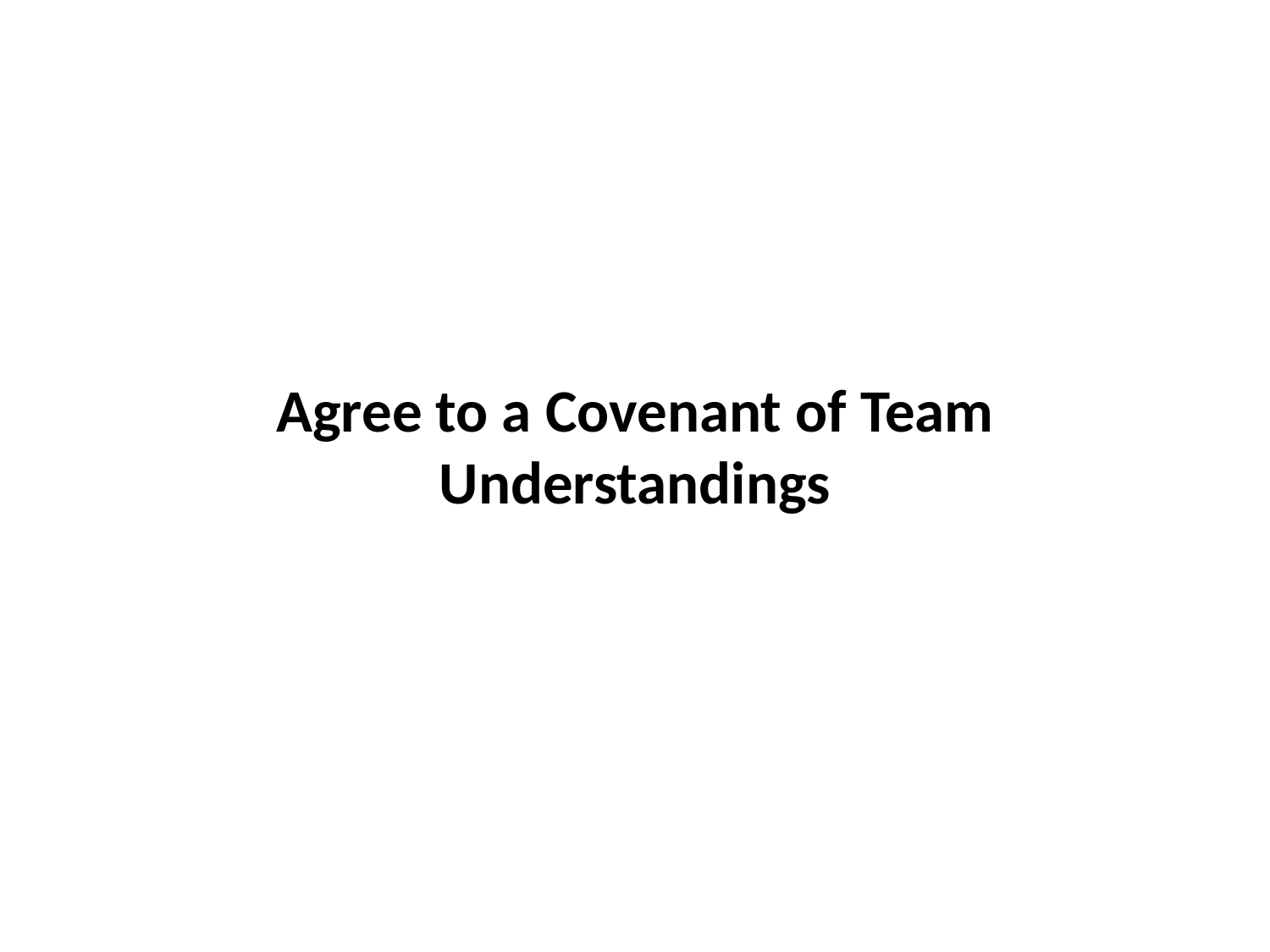

# Agree to a Covenant of Team Understandings